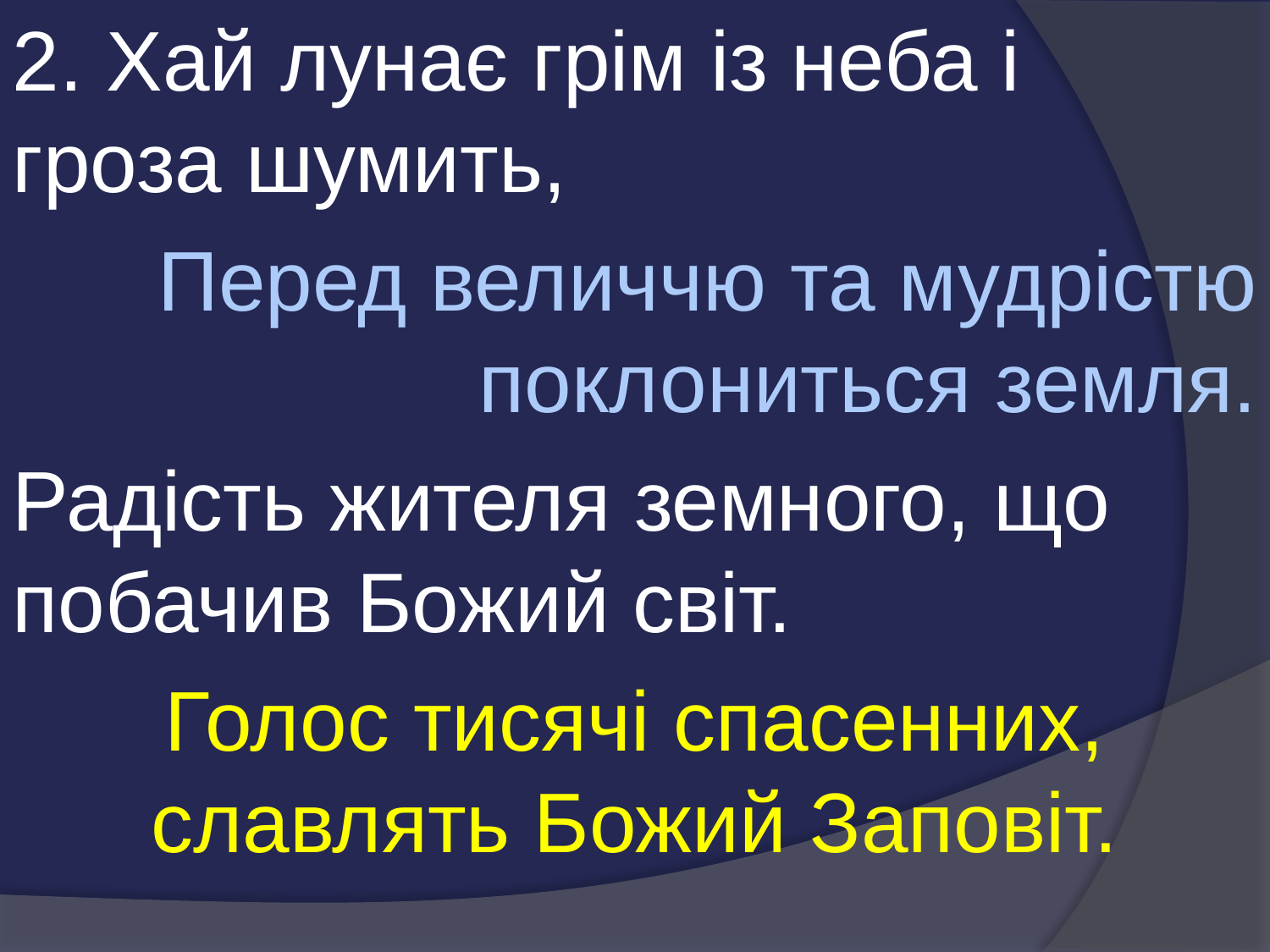

2. Хай лунає грім із неба і   гроза шумить,
Перед величчю та мудрістю поклониться земля.
Радість жителя земного, що побачив Божий світ.
Голос тисячі спасенних, славлять Божий Заповіт.